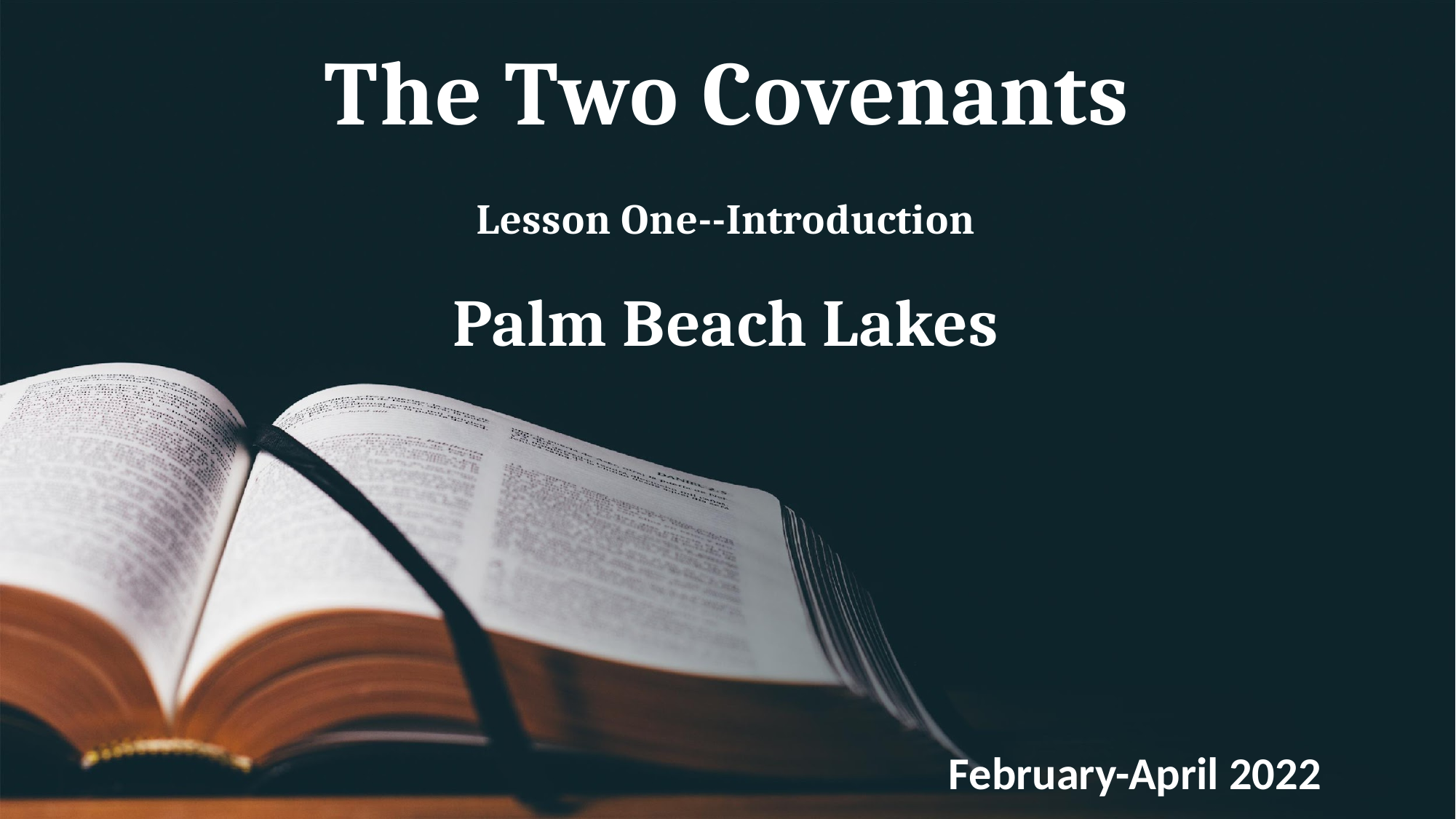

# The Two Covenants Lesson One--Introduction Palm Beach Lakes
February-April 2022